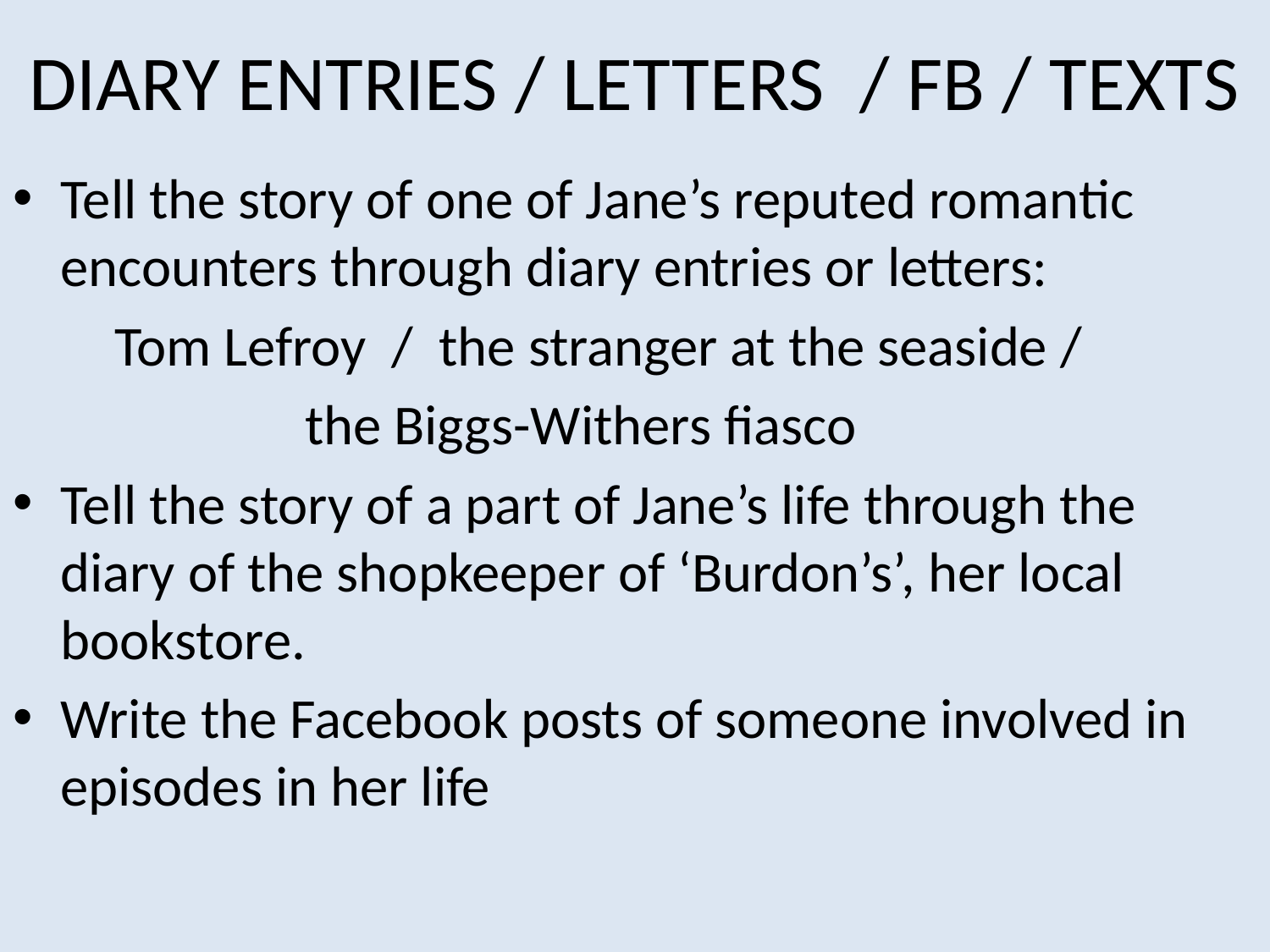

# DIARY ENTRIES / LETTERS  / FB / TEXTS
Tell the story of one of Jane’s reputed romantic encounters through diary entries or letters:
        Tom Lefroy  /  the stranger at the seaside /
                       the Biggs-Withers fiasco
Tell the story of a part of Jane’s life through the diary of the shopkeeper of ‘Burdon’s’, her local bookstore.
Write the Facebook posts of someone involved in episodes in her life